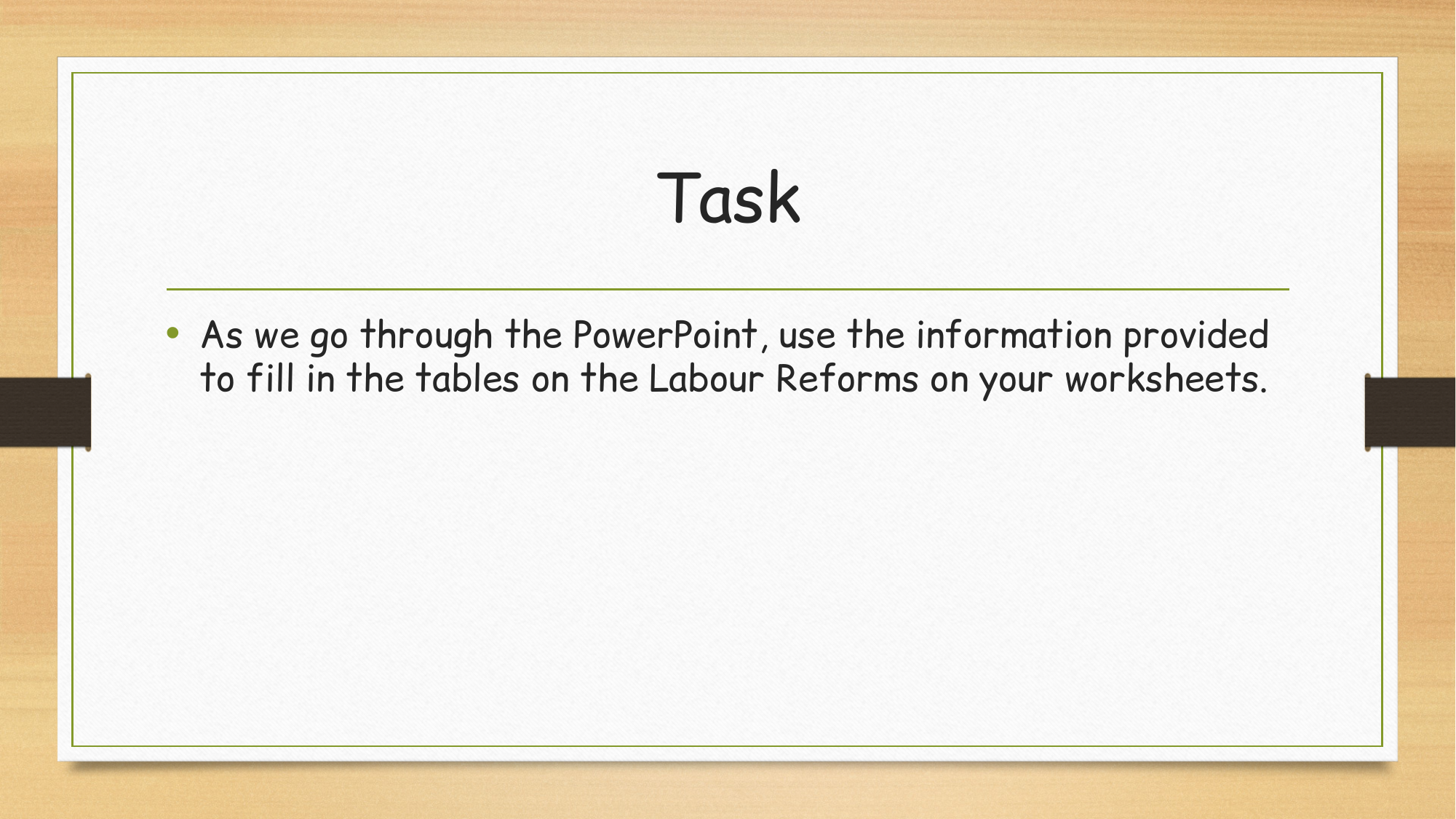

# Task
As we go through the PowerPoint, use the information provided to fill in the tables on the Labour Reforms on your worksheets.